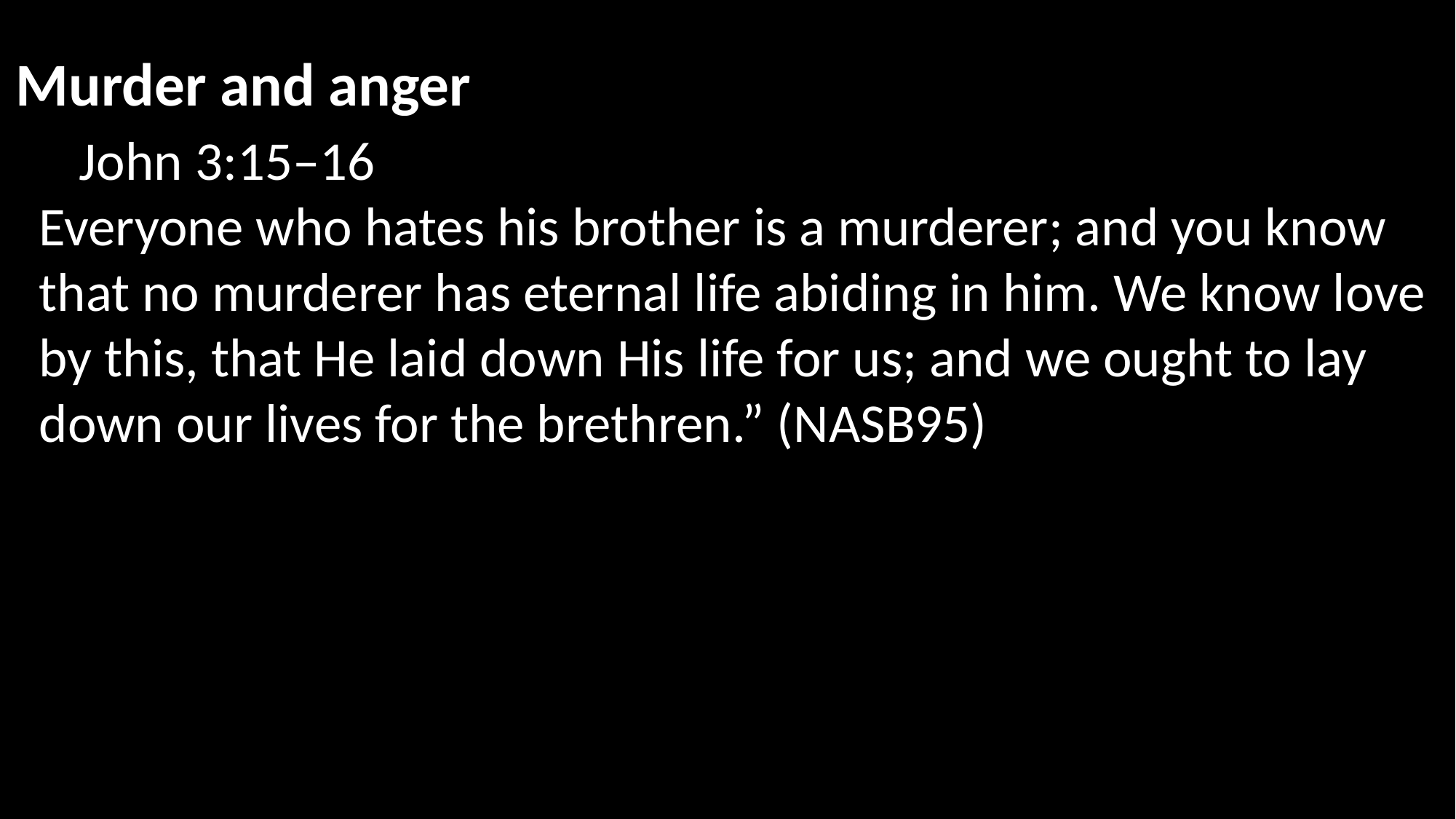

Murder and anger
1 John 3:15–16
Everyone who hates his brother is a murderer; and you know that no murderer has eternal life abiding in him. We know love by this, that He laid down His life for us; and we ought to lay down our lives for the brethren.” (NASB95)